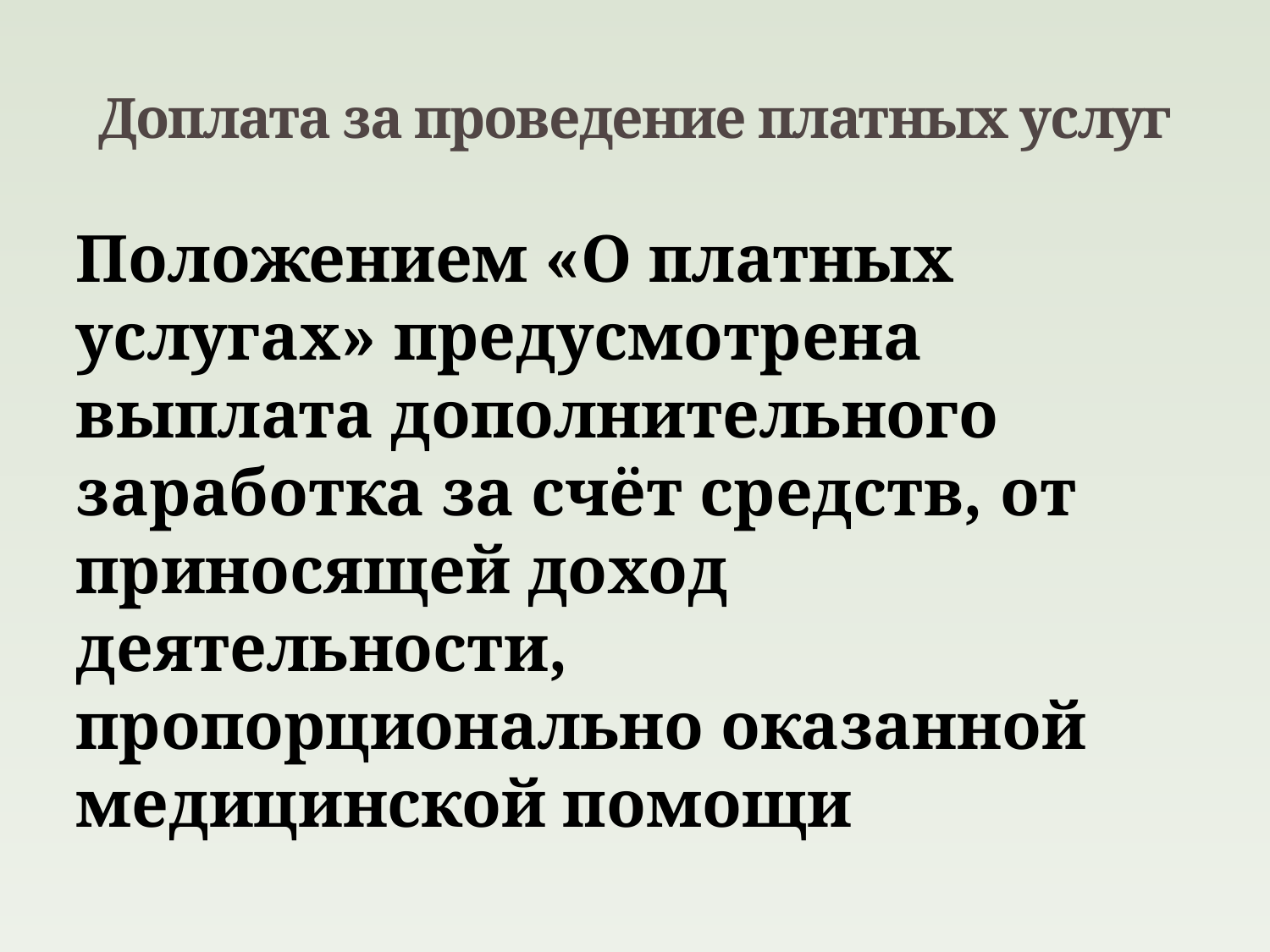

# Доплата за проведение платных услуг
Положением «О платных услугах» предусмотрена выплата дополнительного заработка за счёт средств, от приносящей доход деятельности, пропорционально оказанной медицинской помощи